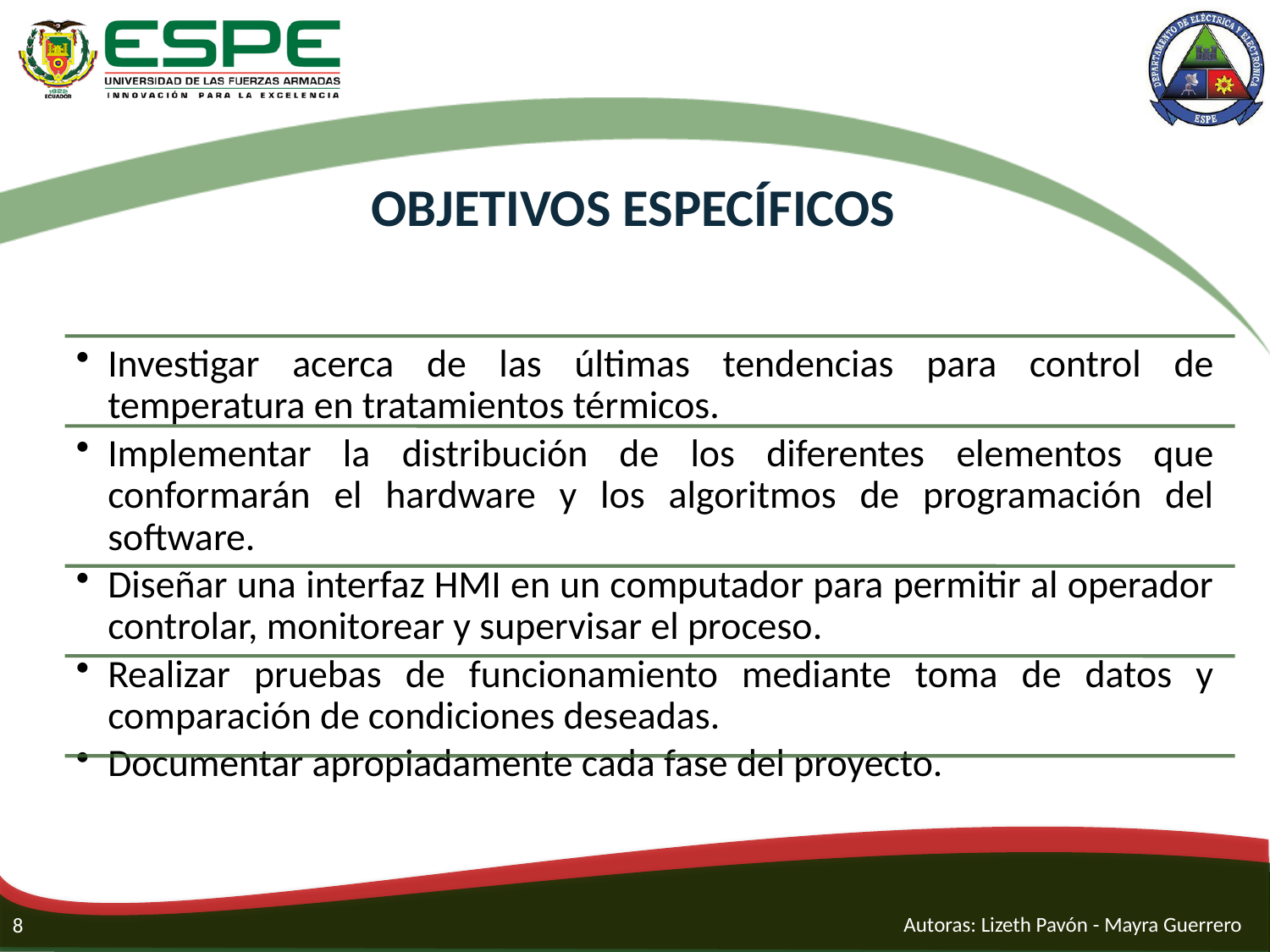

# OBJETIVOS ESPECÍFICOS

Investigar acerca de las últimas tendencias para control de temperatura en tratamientos térmicos.
Implementar la distribución de los diferentes elementos que conformarán el hardware y los algoritmos de programación del software.
Diseñar una interfaz HMI en un computador para permitir al operador controlar, monitorear y supervisar el proceso.
Realizar pruebas de funcionamiento mediante toma de datos y comparación de condiciones deseadas.
Documentar apropiadamente cada fase del proyecto.

Autoras: Lizeth Pavón - Mayra Guerrero
8